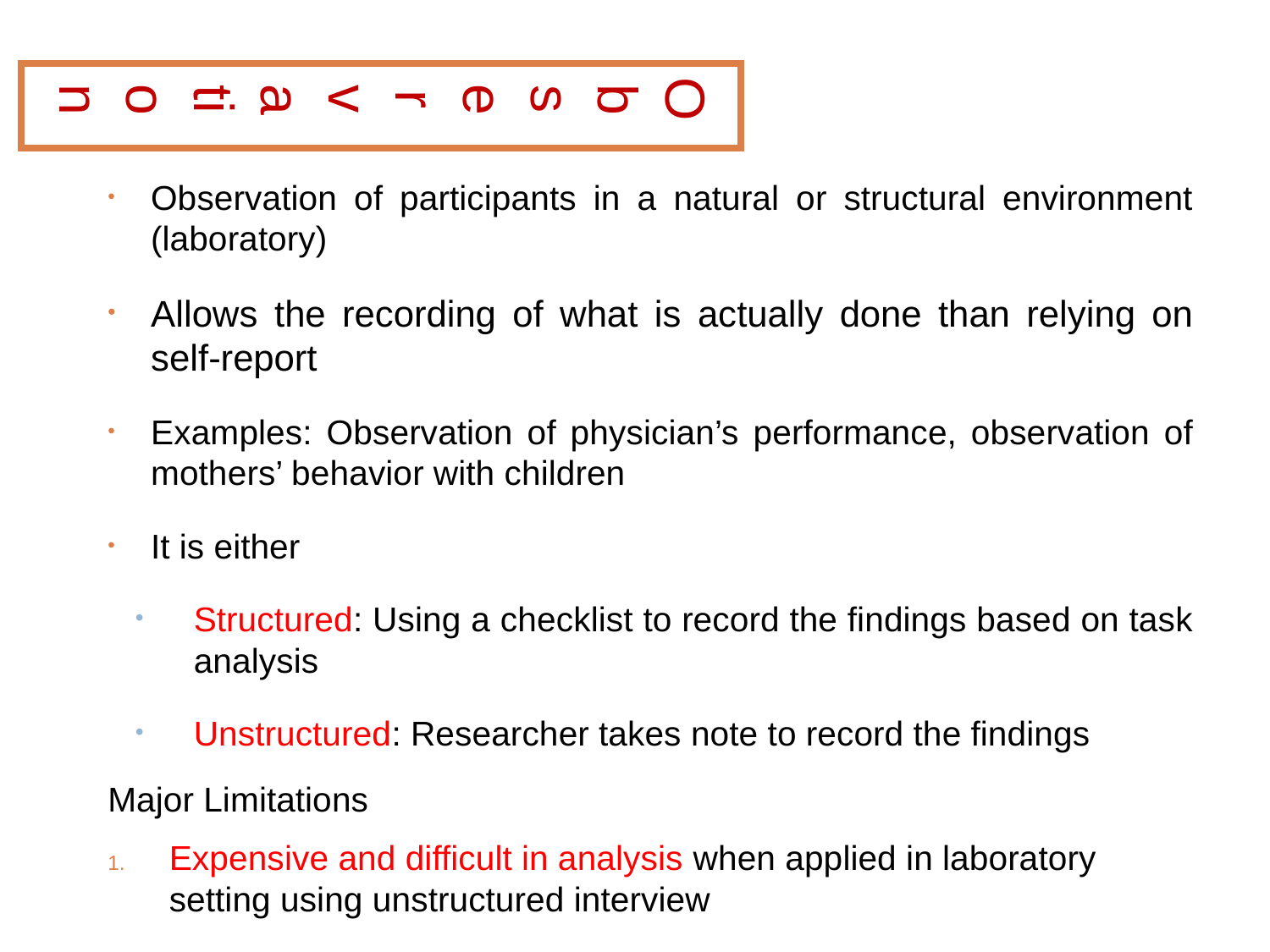

Observation
Observation of participants in a natural or structural environment (laboratory)
Allows the recording of what is actually done than relying on self-report
Examples: Observation of physician’s performance, observation of mothers’ behavior with children
It is either
Structured: Using a checklist to record the findings based on task analysis
Unstructured: Researcher takes note to record the findings
Major Limitations
Expensive and difficult in analysis when applied in laboratory setting using unstructured interview